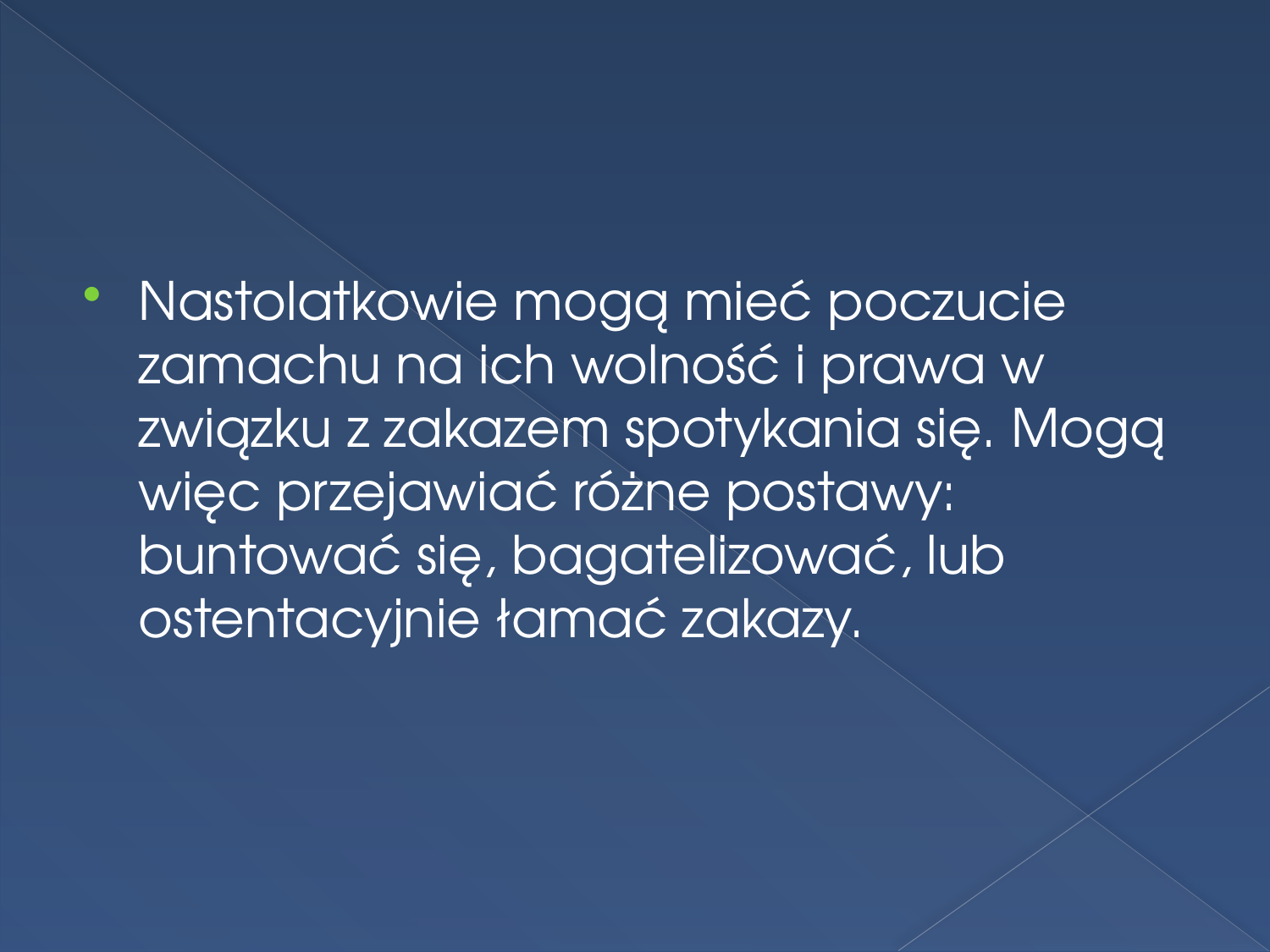

#
Nastolatkowie mogą mieć poczucie zamachu na ich wolność i prawa w związku z zakazem spotykania się. Mogą więc przejawiać różne postawy: buntować się, bagatelizować, lub ostentacyjnie łamać zakazy.